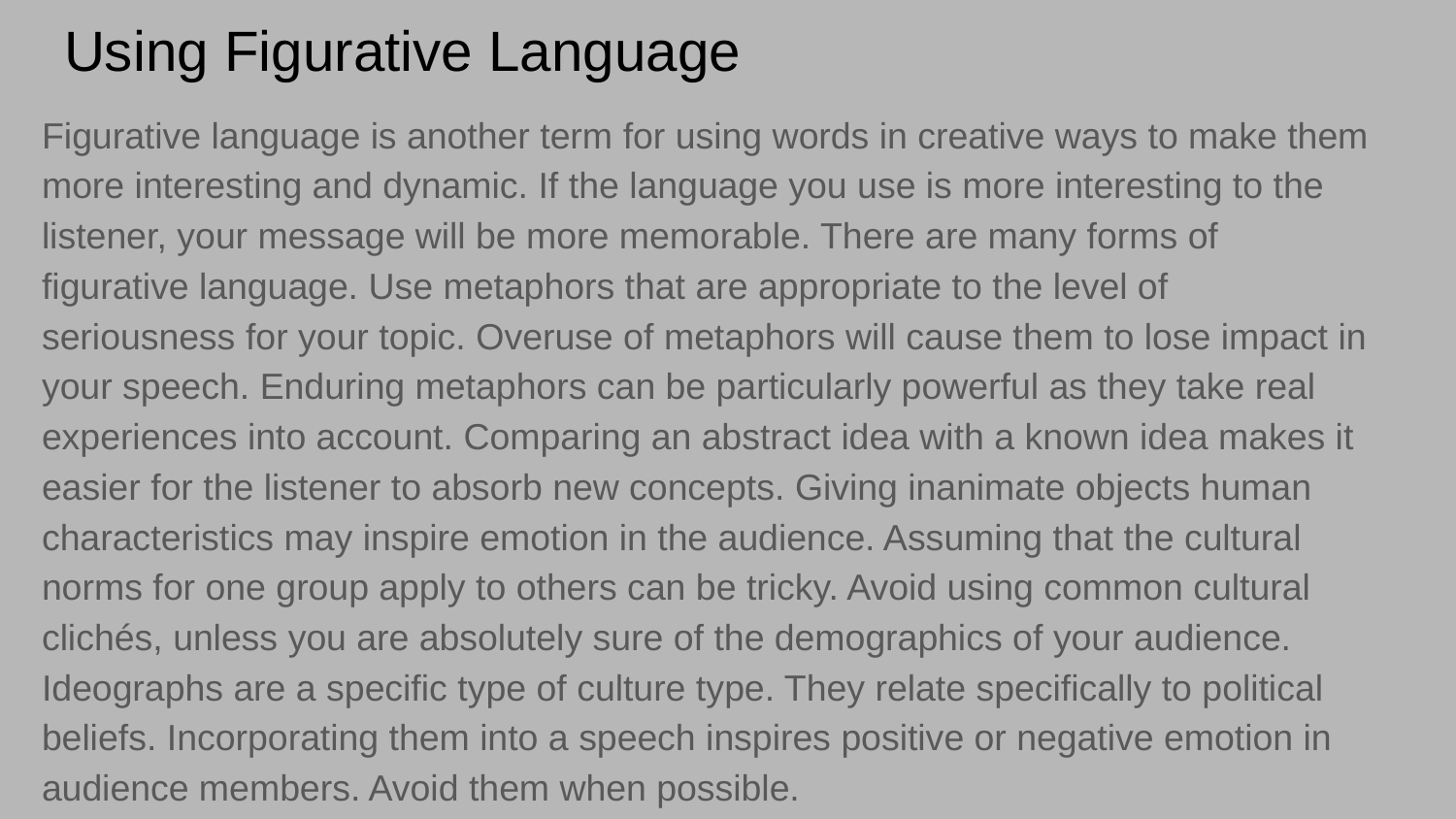

# Using Figurative Language
Figurative language is another term for using words in creative ways to make them more interesting and dynamic. If the language you use is more interesting to the listener, your message will be more memorable. There are many forms of figurative language. Use metaphors that are appropriate to the level of seriousness for your topic. Overuse of metaphors will cause them to lose impact in your speech. Enduring metaphors can be particularly powerful as they take real experiences into account. Comparing an abstract idea with a known idea makes it easier for the listener to absorb new concepts. Giving inanimate objects human characteristics may inspire emotion in the audience. Assuming that the cultural norms for one group apply to others can be tricky. Avoid using common cultural clichés, unless you are absolutely sure of the demographics of your audience. Ideographs are a specific type of culture type. They relate specifically to political beliefs. Incorporating them into a speech inspires positive or negative emotion in audience members. Avoid them when possible.